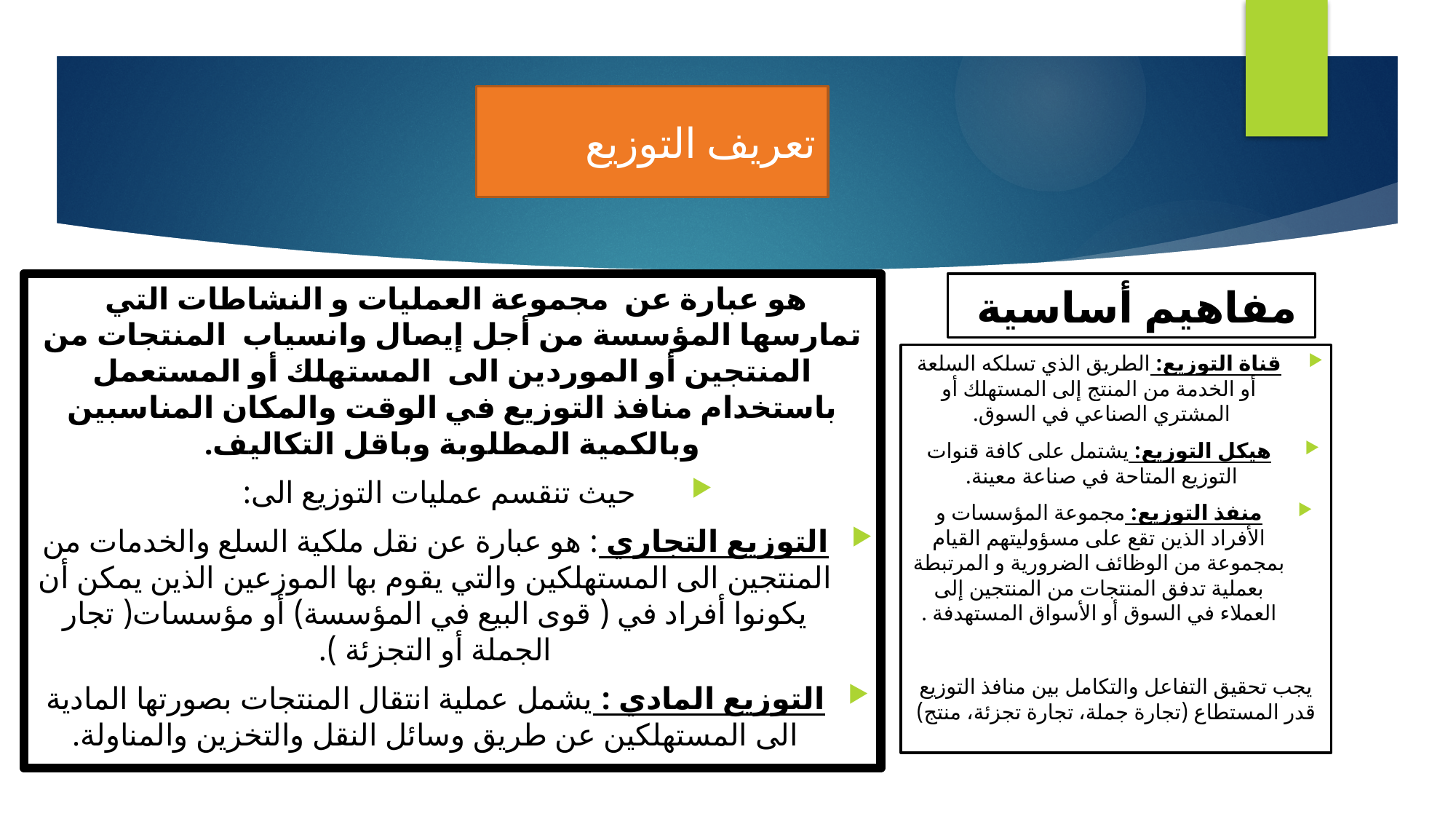

تعريف التوزيع
هو عبارة عن  مجموعة العمليات و النشاطات التي  تمارسها المؤسسة من أجل إيصال وانسياب  المنتجات من المنتجين أو الموردين الى  المستهلك أو المستعمل باستخدام منافذ التوزيع في الوقت والمكان المناسبين وبالكمية المطلوبة وباقل التكاليف.
حيث تنقسم عمليات التوزيع الى:
التوزيع التجاري : هو عبارة عن نقل ملكية السلع والخدمات من المنتجين الى المستهلكين والتي يقوم بها الموزعين الذين يمكن أن يكونوا أفراد في ( قوى البيع في المؤسسة) أو مؤسسات( تجار الجملة أو التجزئة ).
التوزيع المادي : يشمل عملية انتقال المنتجات بصورتها المادية الى المستهلكين عن طريق وسائل النقل والتخزين والمناولة.

# مفاهيم أساسية
قناة التوزيع: الطريق الذي تسلكه السلعة أو الخدمة من المنتج إلى المستهلك أو المشتري الصناعي في السوق.
هيكل التوزيع: يشتمل على كافة قنوات التوزيع المتاحة في صناعة معينة.
منفذ التوزيع: مجموعة المؤسسات و الأفراد الذين تقع على مسؤوليتهم القيام بمجموعة من الوظائف الضرورية و المرتبطة بعملية تدفق المنتجات من المنتجين إلى العملاء في السوق أو الأسواق المستهدفة .

يجب تحقيق التفاعل والتكامل بين منافذ التوزيع قدر المستطاع (تجارة جملة، تجارة تجزئة، منتج)